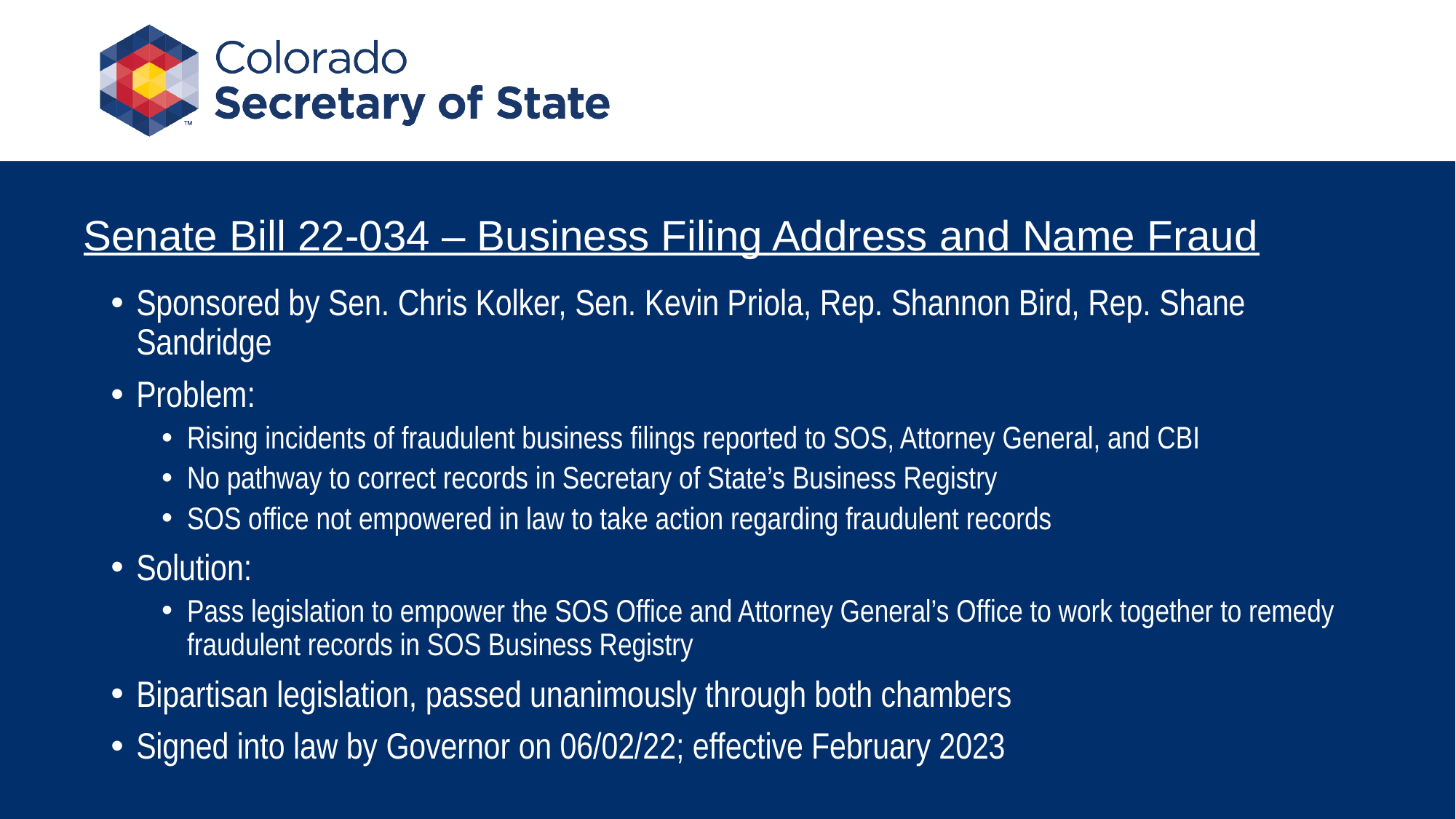

# Senate Bill 22-034 – Business Filing Address and Name Fraud
Sponsored by Sen. Chris Kolker, Sen. Kevin Priola, Rep. Shannon Bird, Rep. Shane Sandridge
Problem:
Rising incidents of fraudulent business filings reported to SOS, Attorney General, and CBI
No pathway to correct records in Secretary of State’s Business Registry
SOS office not empowered in law to take action regarding fraudulent records
Solution:
Pass legislation to empower the SOS Office and Attorney General’s Office to work together to remedy fraudulent records in SOS Business Registry
Bipartisan legislation, passed unanimously through both chambers
Signed into law by Governor on 06/02/22; effective February 2023